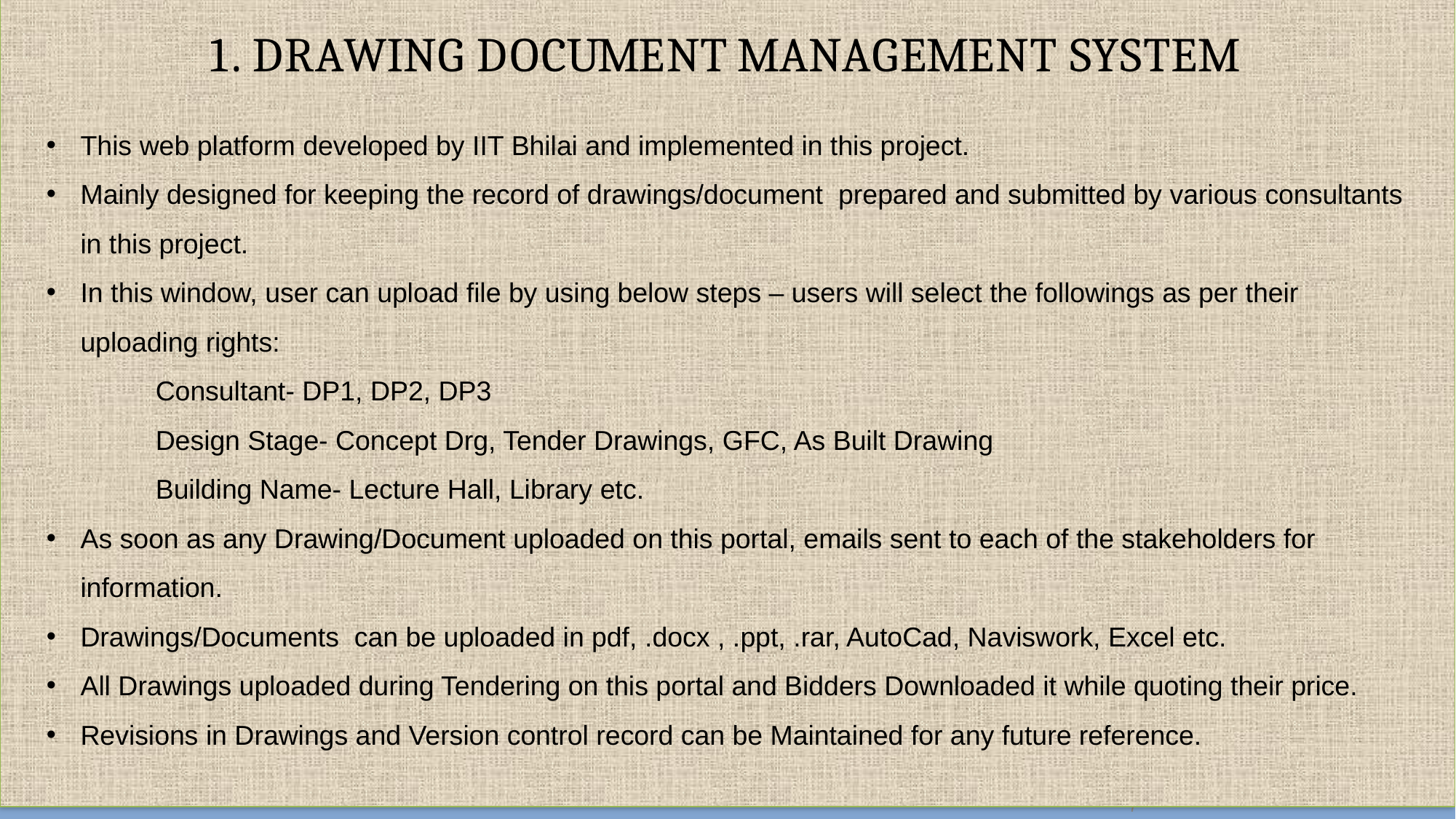

1. DRAWING DOCUMENT MANAGEMENT SYSTEM
This web platform developed by IIT Bhilai and implemented in this project.
Mainly designed for keeping the record of drawings/document  prepared and submitted by various consultants in this project.
In this window, user can upload file by using below steps – users will select the followings as per their uploading rights:
	Consultant- DP1, DP2, DP3
	Design Stage- Concept Drg, Tender Drawings, GFC, As Built Drawing
	Building Name- Lecture Hall, Library etc.
As soon as any Drawing/Document uploaded on this portal, emails sent to each of the stakeholders for information.
Drawings/Documents  can be uploaded in pdf, .docx , .ppt, .rar, AutoCad, Naviswork, Excel etc.
All Drawings uploaded during Tendering on this portal and Bidders Downloaded it while quoting their price.
Revisions in Drawings and Version control record can be Maintained for any future reference.
7